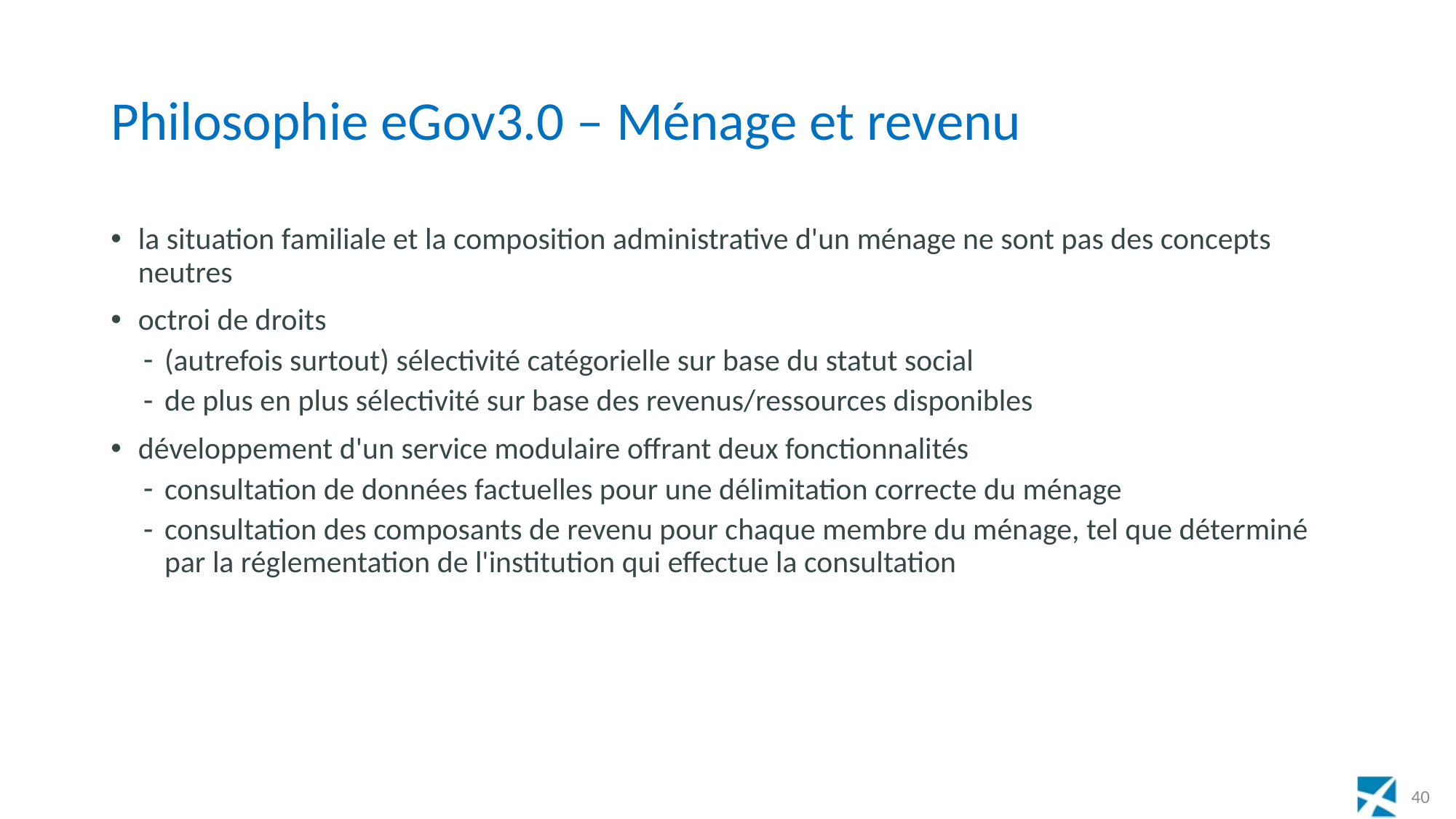

# Philosophie eGov3.0 – Ménage et revenu
la situation familiale et la composition administrative d'un ménage ne sont pas des concepts neutres
octroi de droits
(autrefois surtout) sélectivité catégorielle sur base du statut social
de plus en plus sélectivité sur base des revenus/ressources disponibles
développement d'un service modulaire offrant deux fonctionnalités
consultation de données factuelles pour une délimitation correcte du ménage
consultation des composants de revenu pour chaque membre du ménage, tel que déterminé par la réglementation de l'institution qui effectue la consultation

40